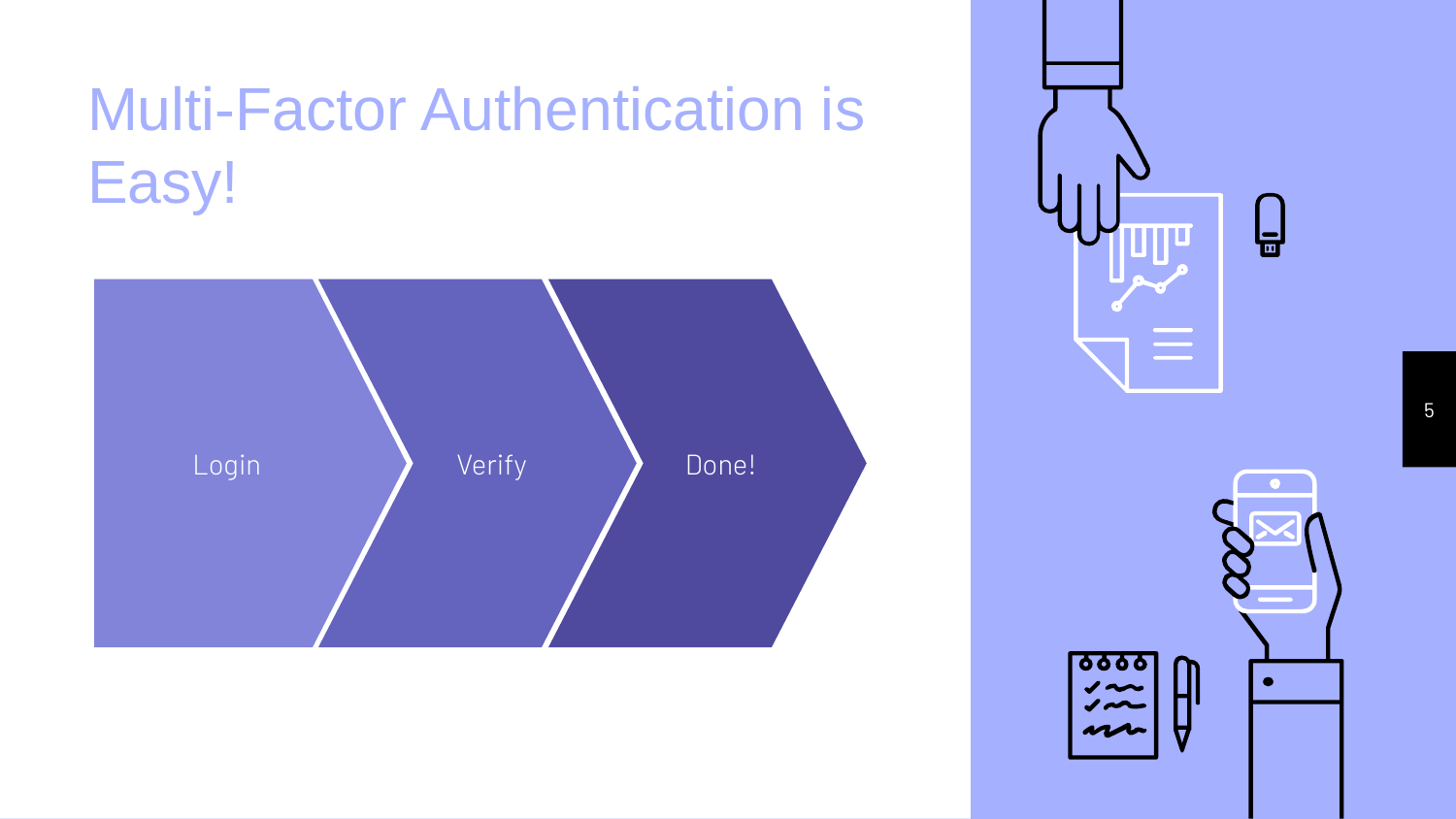

# Multi-Factor Authentication is Easy!
Login
Verify
Done!
5